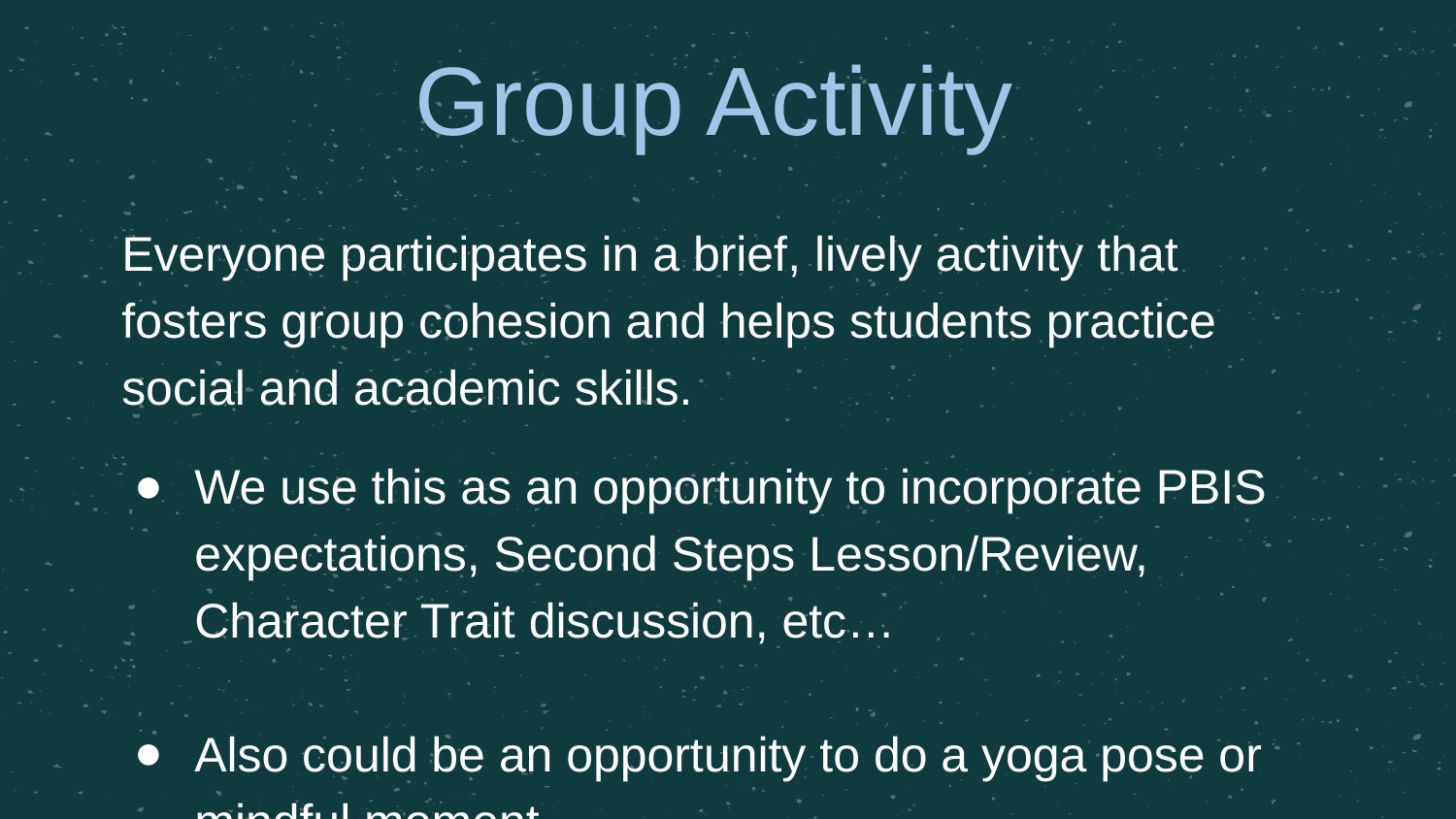

# Group Activity
Everyone participates in a brief, lively activity that fosters group cohesion and helps students practice social and academic skills.
We use this as an opportunity to incorporate PBIS expectations, Second Steps Lesson/Review, Character Trait discussion, etc…
Also could be an opportunity to do a yoga pose or mindful moment.